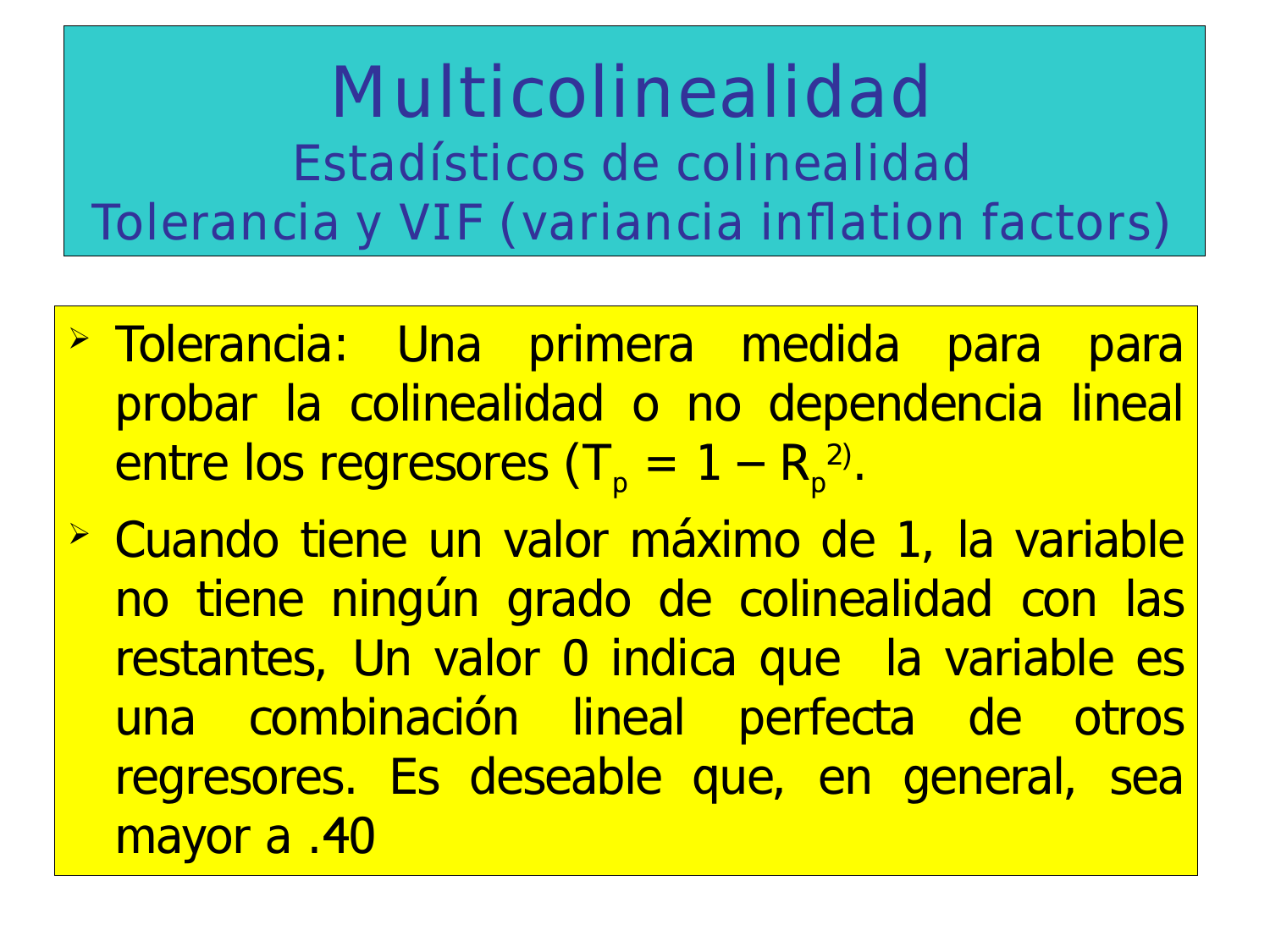

# Multicolinealidad Estadísticos de colinealidad Tolerancia y VIF (variancia inflation factors)
Tolerancia: Una primera medida para para probar la colinealidad o no dependencia lineal entre los regresores (Tp = 1 – Rp2).
Cuando tiene un valor máximo de 1, la variable no tiene ningún grado de colinealidad con las restantes, Un valor 0 indica que  la variable es una combinación lineal perfecta de otros regresores. Es deseable que, en general, sea mayor a .40